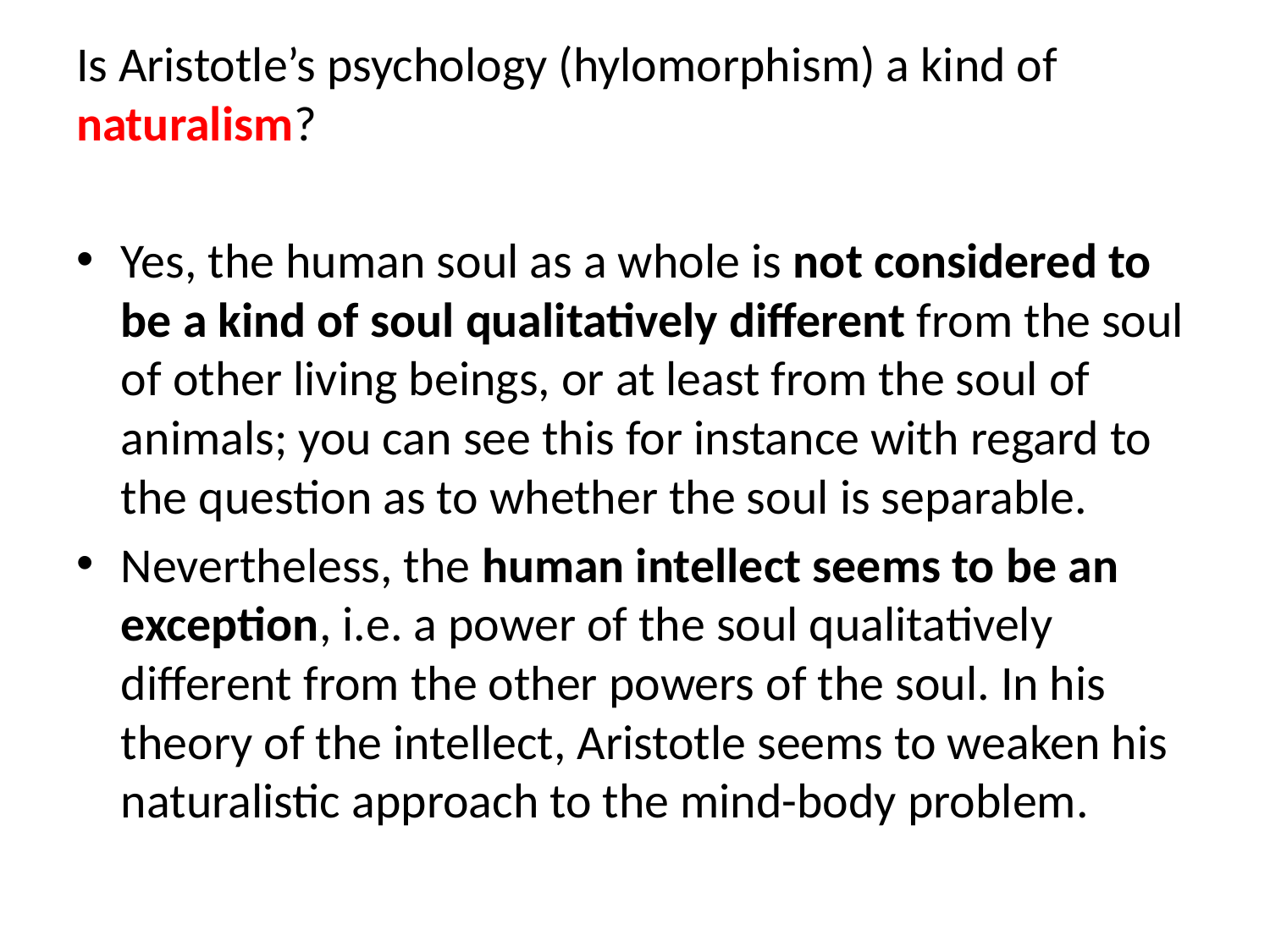

Is Aristotle’s psychology (hylomorphism) a kind of naturalism?

Yes, the human soul as a whole is not considered to be a kind of soul qualitatively different from the soul of other living beings, or at least from the soul of animals; you can see this for instance with regard to the question as to whether the soul is separable.
Nevertheless, the human intellect seems to be an exception, i.e. a power of the soul qualitatively different from the other powers of the soul. In his theory of the intellect, Aristotle seems to weaken his naturalistic approach to the mind-body problem.